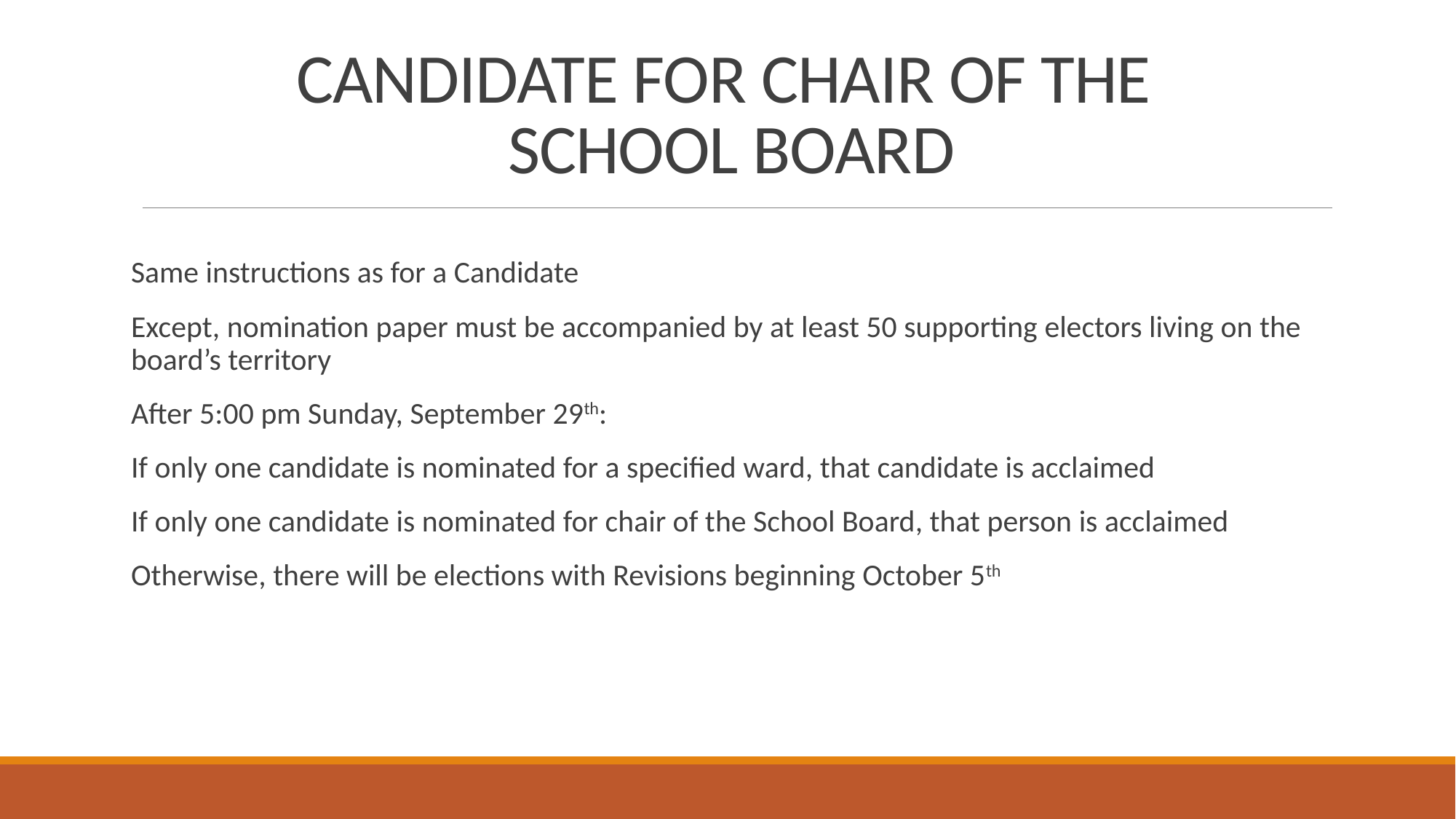

# CANDIDATE FOR CHAIR OF THE SCHOOL BOARD

Same instructions as for a Candidate
Except, nomination paper must be accompanied by at least 50 supporting electors living on the board’s territory
After 5:00 pm Sunday, September 29th:
If only one candidate is nominated for a specified ward, that candidate is acclaimed
If only one candidate is nominated for chair of the School Board, that person is acclaimed
Otherwise, there will be elections with Revisions beginning October 5th